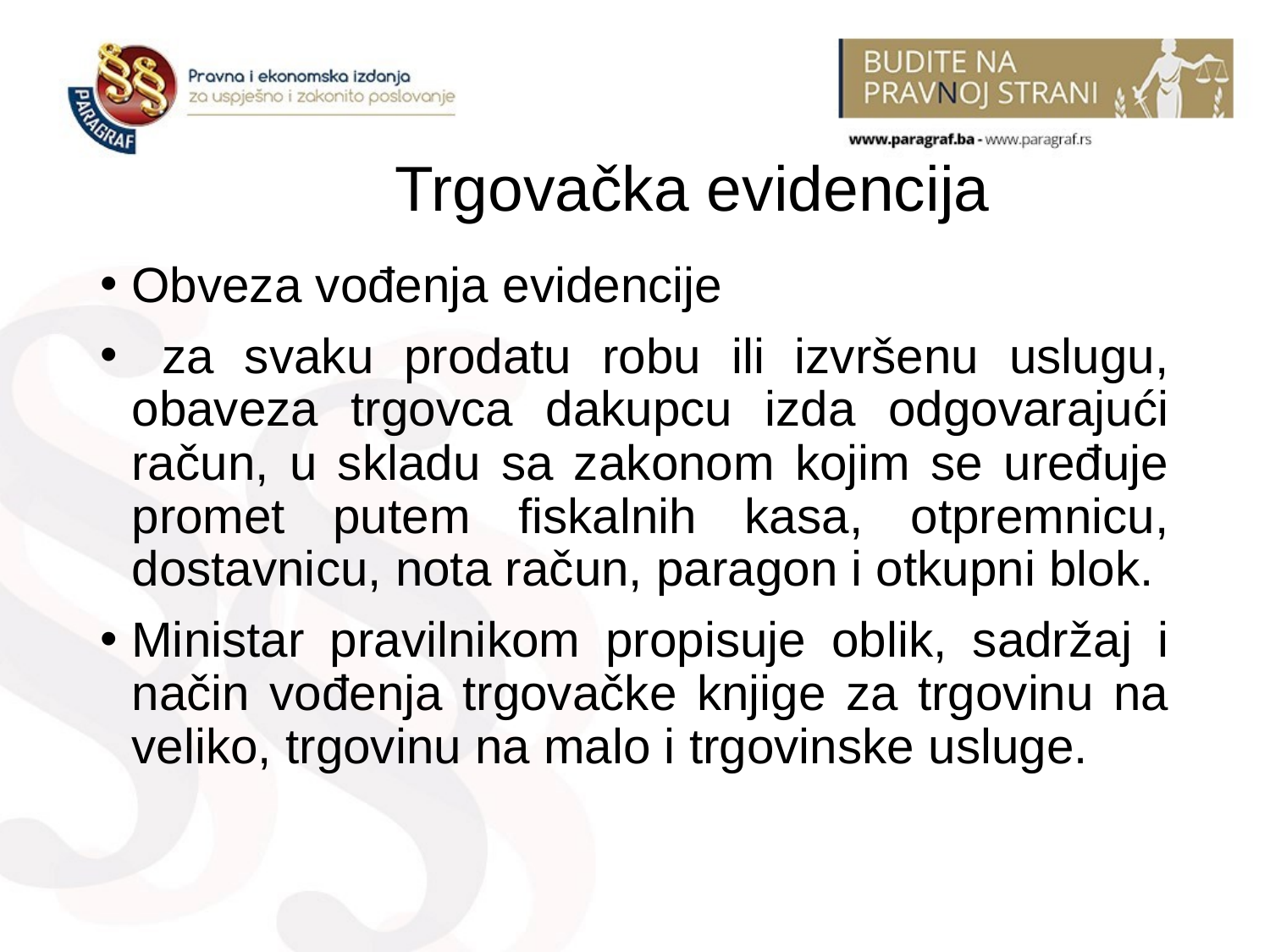

# Trgovačka evidencija
Obveza vođenja evidencije
 za svaku prodatu robu ili izvršenu uslugu, obaveza trgovca dakupcu izda odgovarajući račun, u skladu sa zakonom kojim se uređuje promet putem fiskalnih kasa, otpremnicu, dostavnicu, nota račun, paragon i otkupni blok.
Ministar pravilnikom propisuje oblik, sadržaj i način vođenja trgovačke knjige za trgovinu na veliko, trgovinu na malo i trgovinske usluge.